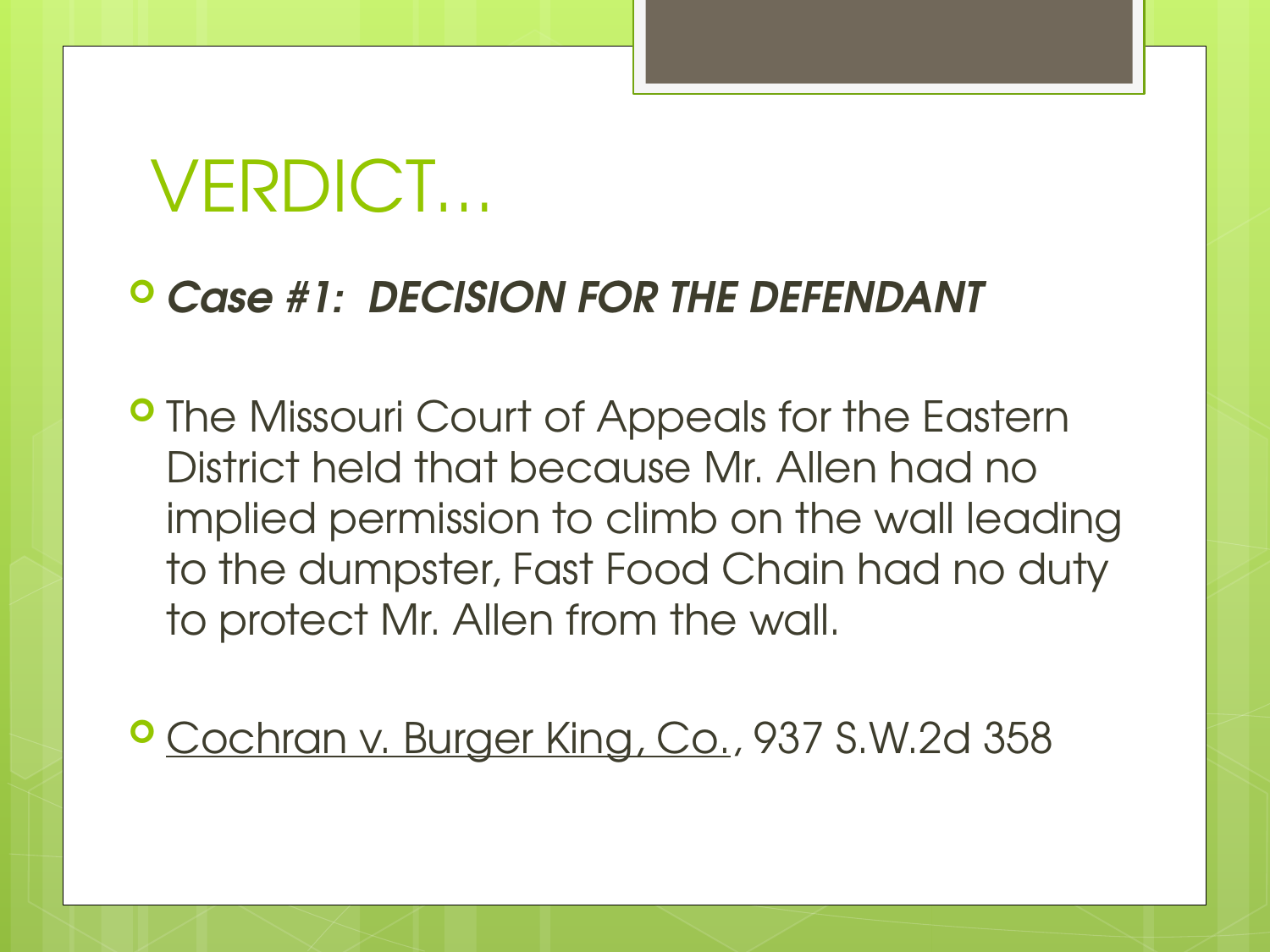

# VERDICT…
Case #1:  DECISION FOR THE DEFENDANT

The Missouri Court of Appeals for the Eastern District held that because Mr. Allen had no implied permission to climb on the wall leading to the dumpster, Fast Food Chain had no duty to protect Mr. Allen from the wall.

Cochran v. Burger King, Co., 937 S.W.2d 358